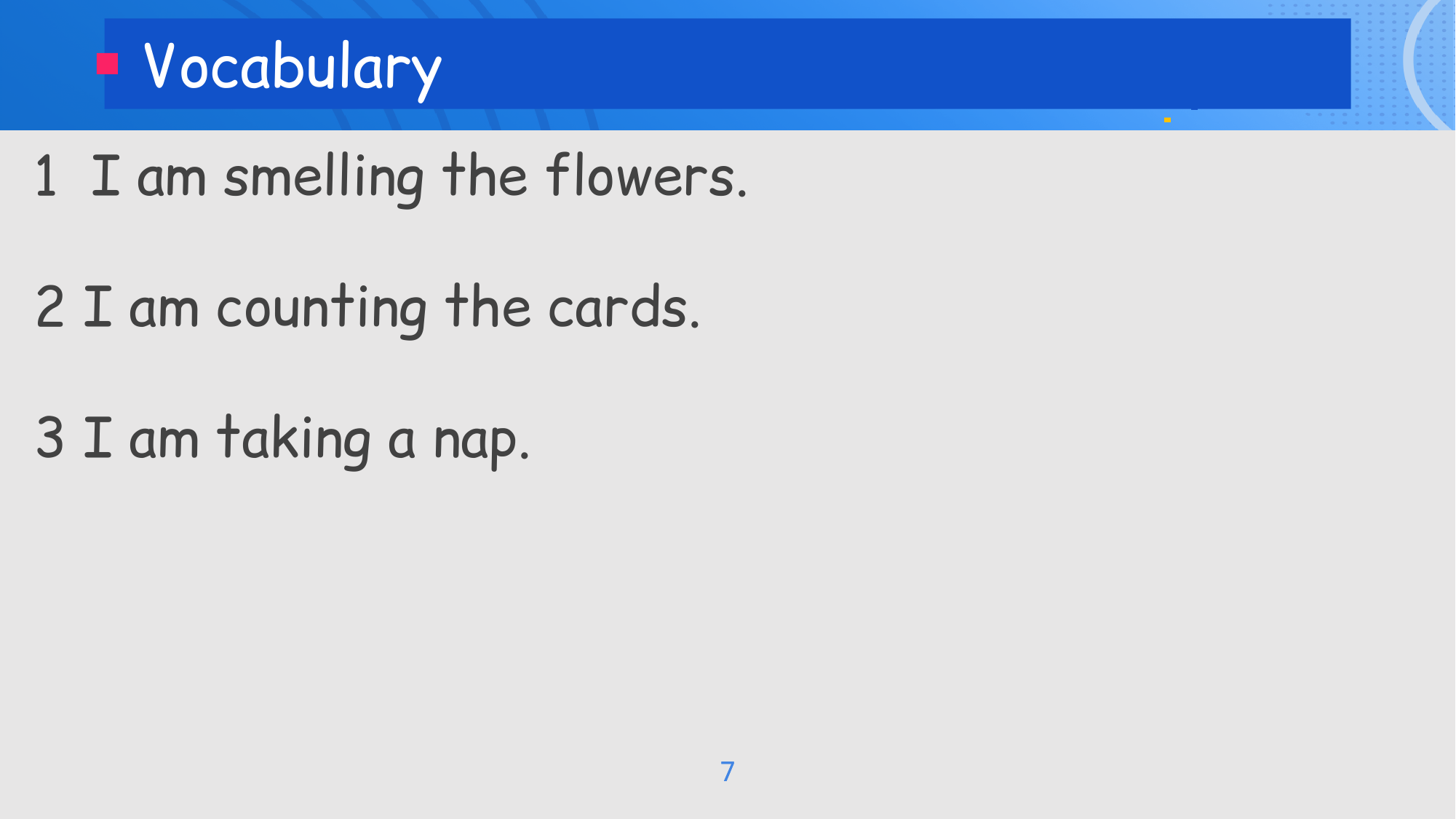

Vocabulary
1  I am smelling the flowers.

2 I am counting the cards.

3 I am taking a nap.